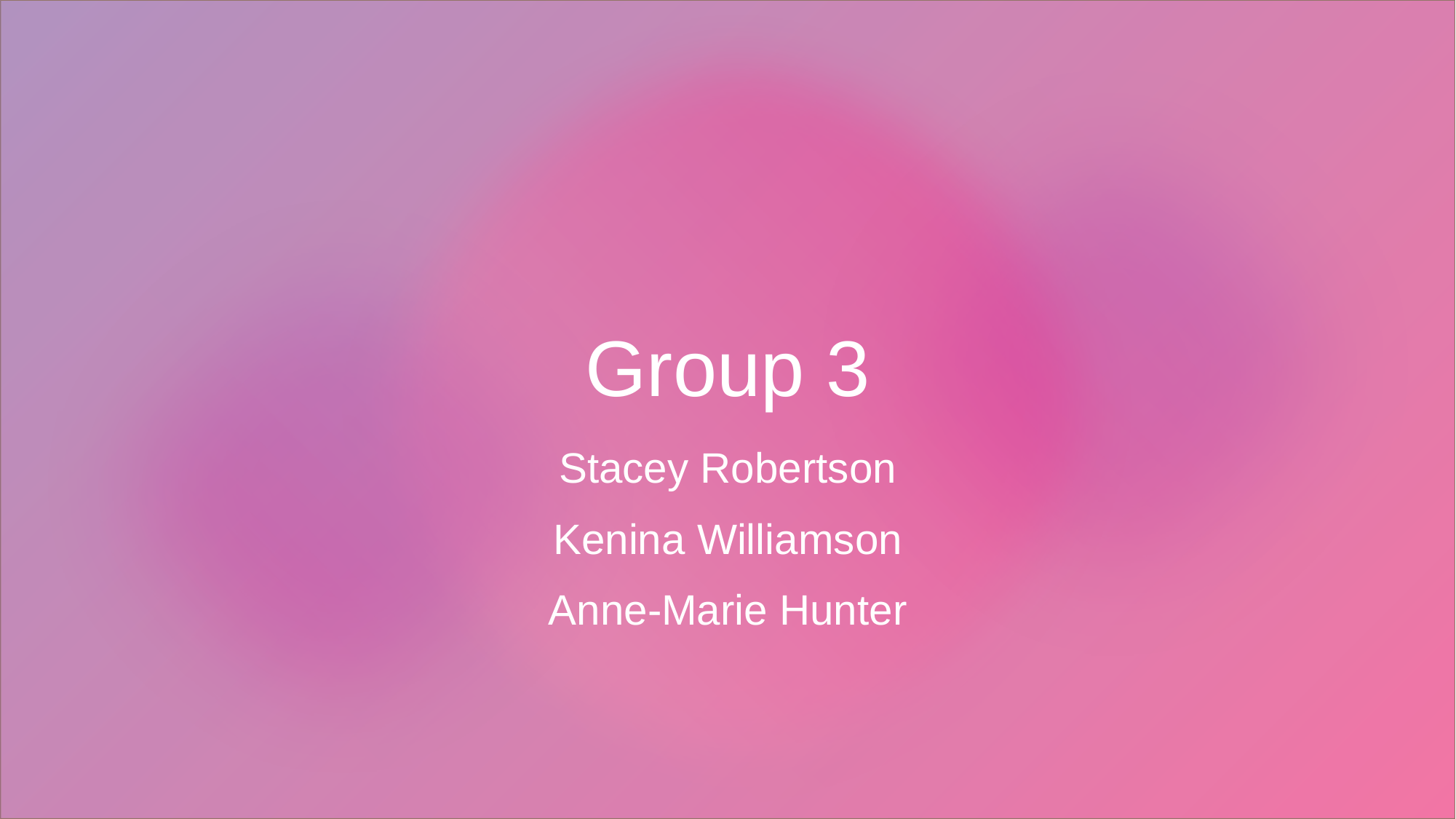

# Group 3
Stacey Robertson
Kenina Williamson
Anne-Marie Hunter